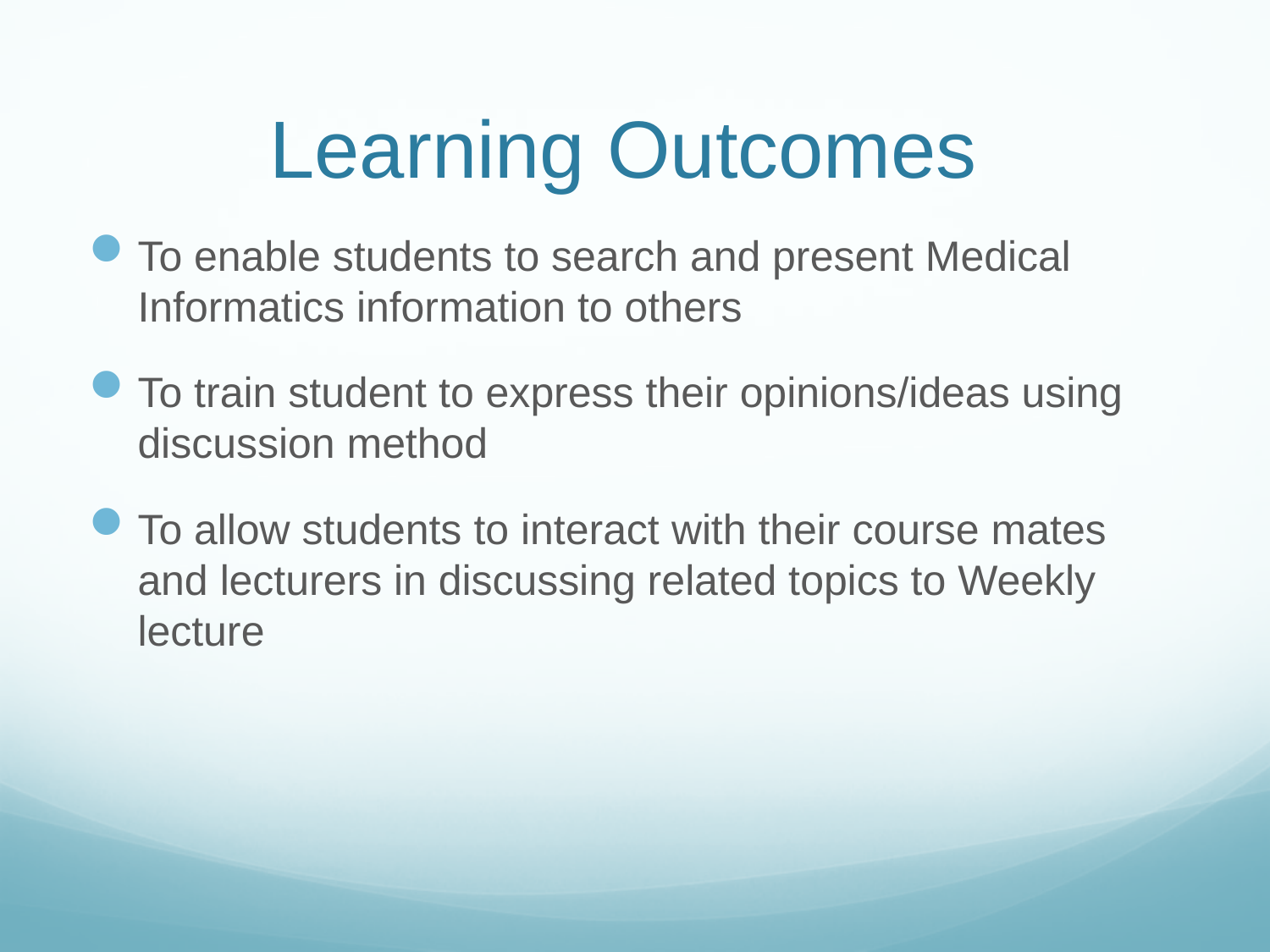

# Learning Outcomes
To enable students to search and present Medical Informatics information to others
To train student to express their opinions/ideas using discussion method
To allow students to interact with their course mates and lecturers in discussing related topics to Weekly lecture